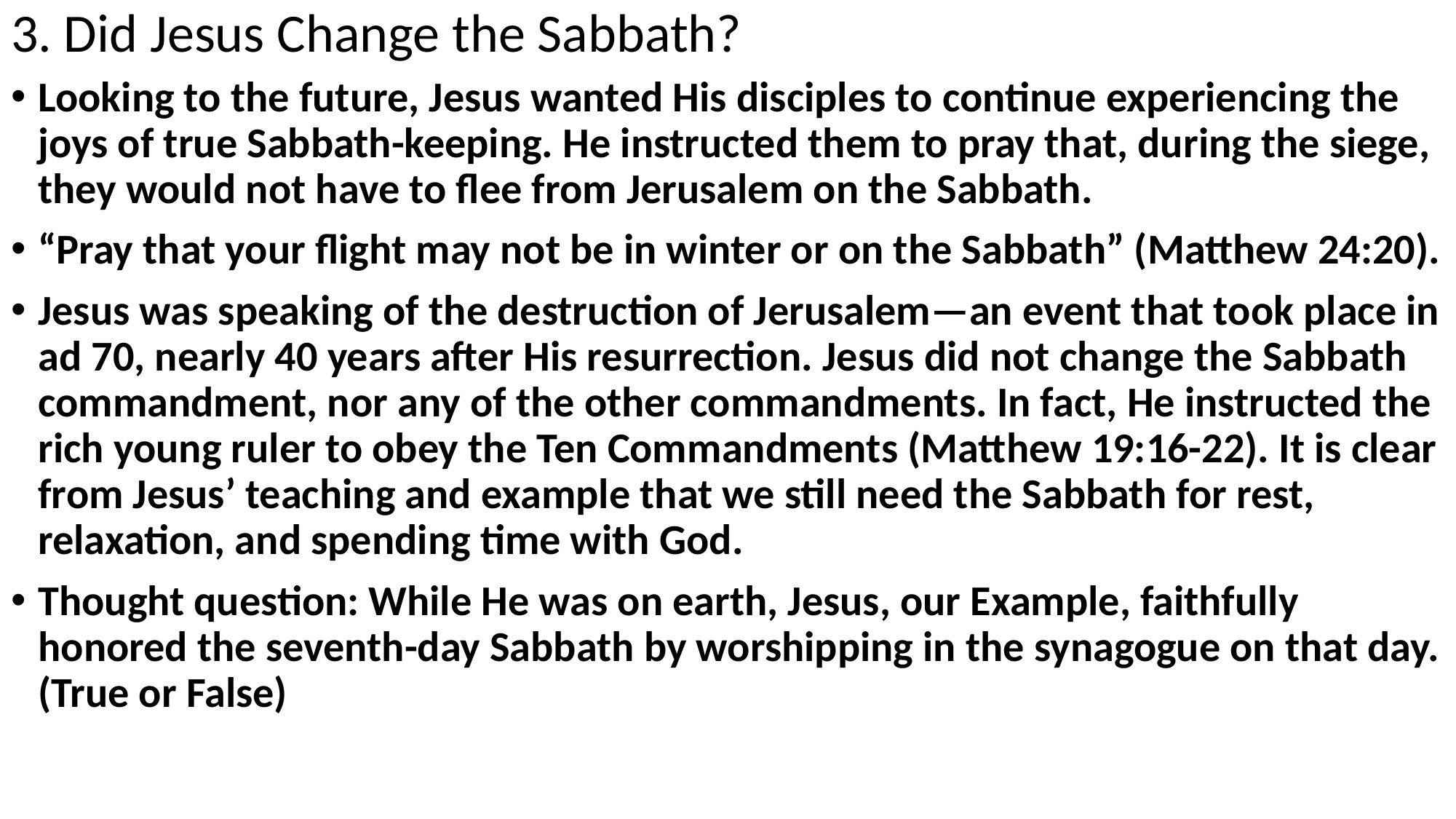

# 3. Did Jesus Change the Sabbath?
Looking to the future, Jesus wanted His disciples to continue experiencing the joys of true Sabbath-keeping. He instructed them to pray that, during the siege, they would not have to flee from Jerusalem on the Sabbath.
“Pray that your flight may not be in winter or on the Sabbath” (Matthew 24:20).
Jesus was speaking of the destruction of Jerusalem—an event that took place in ad 70, nearly 40 years after His resurrection. Jesus did not change the Sabbath commandment, nor any of the other commandments. In fact, He instructed the rich young ruler to obey the Ten Commandments (Matthew 19:16-22). It is clear from Jesus’ teaching and example that we still need the Sabbath for rest, relaxation, and spending time with God.
Thought question: While He was on earth, Jesus, our Example, faithfully honored the seventh-day Sabbath by worshipping in the synagogue on that day. (True or False)